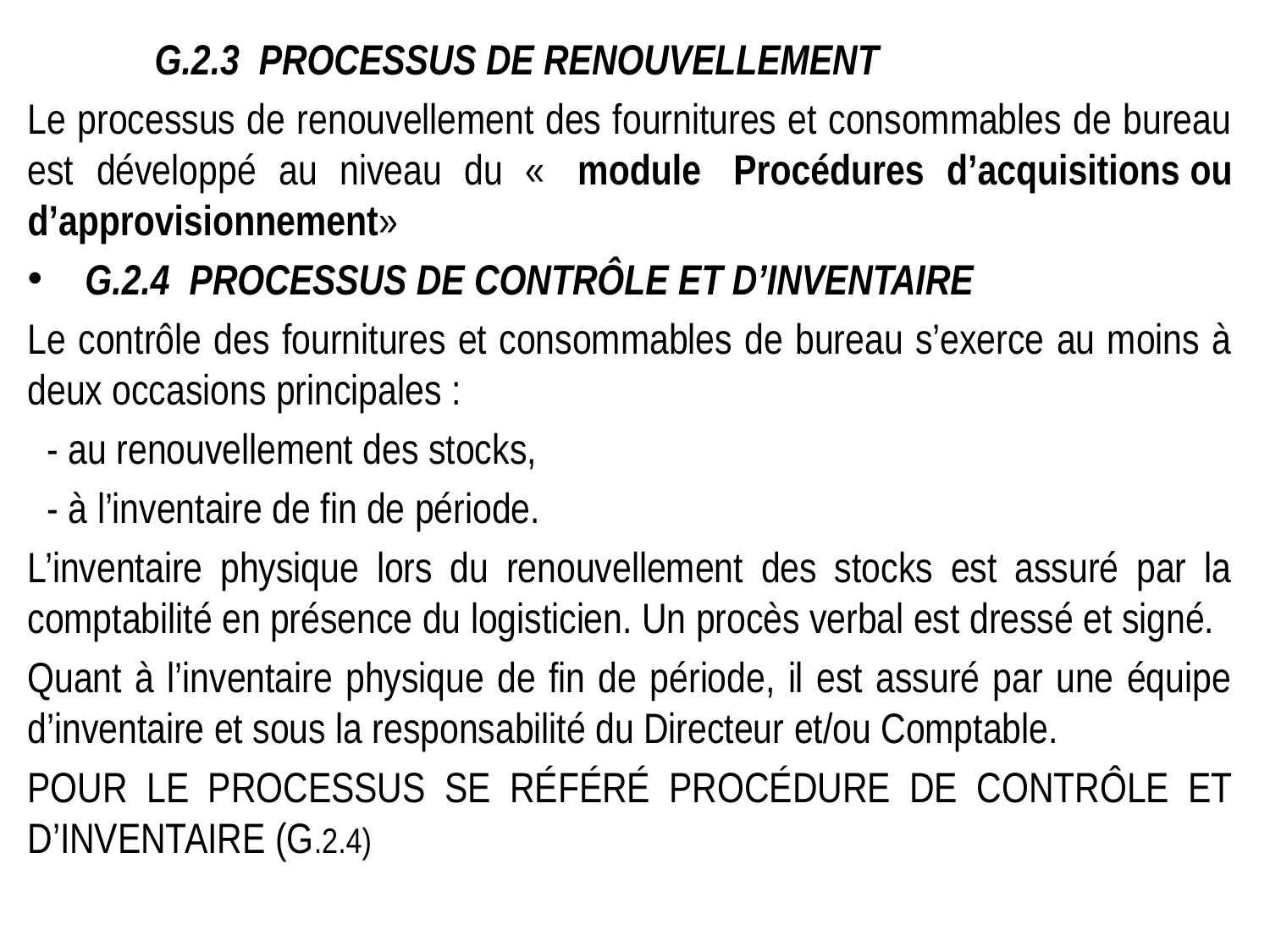

G.2.3  Processus de renouvellement
Le processus de renouvellement des fournitures et consommables de bureau est développé au niveau du «  module  Procédures d’acquisitions ou d’approvisionnement»
 G.2.4  Processus de contrôle et d’inventaire
Le contrôle des fournitures et consommables de bureau s’exerce au moins à deux occasions principales :
  - au renouvellement des stocks,
  - à l’inventaire de fin de période.
L’inventaire physique lors du renouvellement des stocks est assuré par la comptabilité en présence du logisticien. Un procès verbal est dressé et signé.
Quant à l’inventaire physique de fin de période, il est assuré par une équipe d’inventaire et sous la responsabilité du Directeur et/ou Comptable.
Pour le processus se référé procédure de contrôle et d’inventaire (G.2.4)